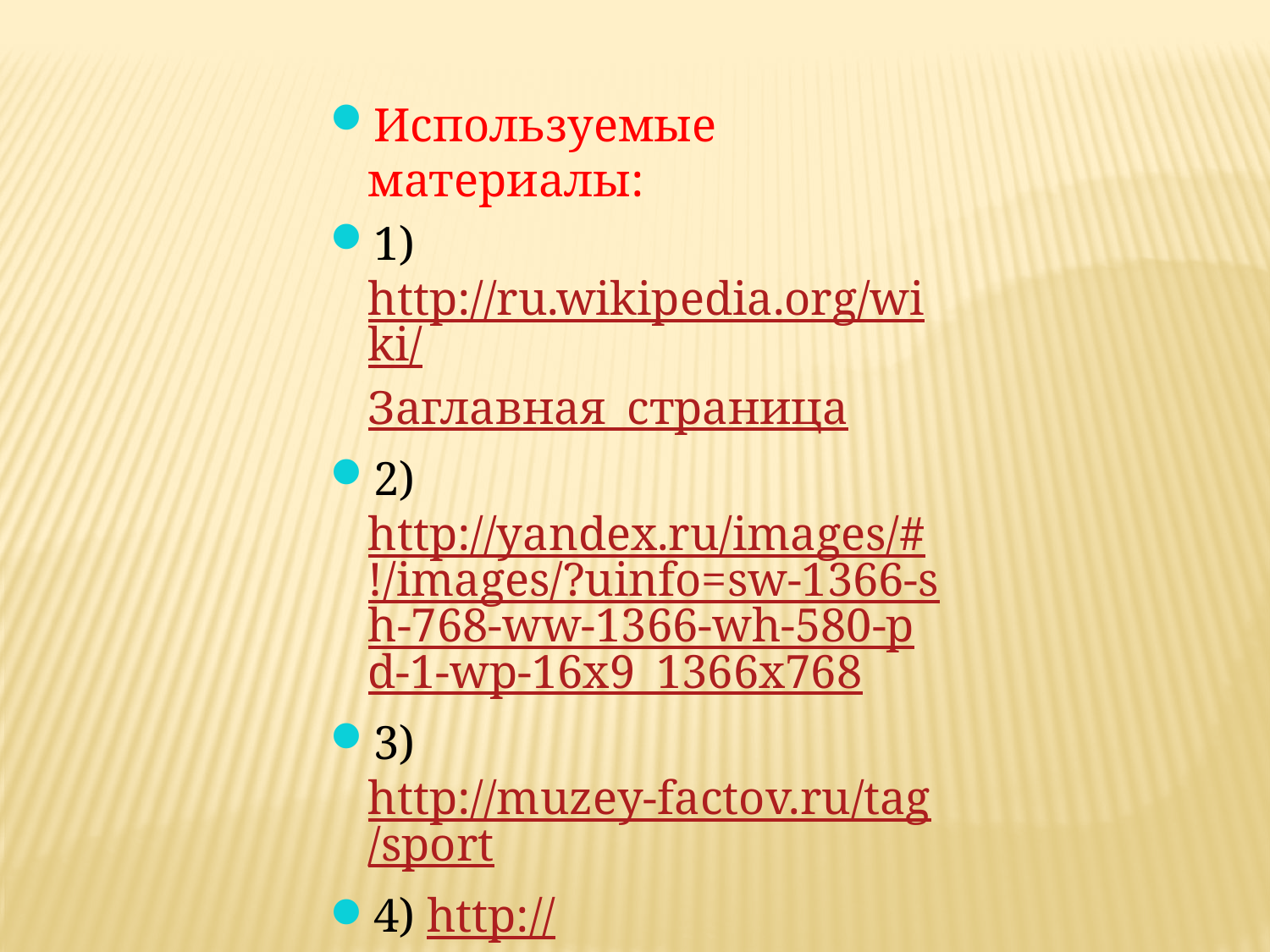

Используемые материалы:
1) http://ru.wikipedia.org/wiki/Заглавная_страница
2) http://yandex.ru/images/#!/images/?uinfo=sw-1366-sh-768-ww-1366-wh-580-pd-1-wp-16x9_1366x768
3) http://muzey-factov.ru/tag/sport
4) http://интересные-факты.com/interesnye-fakty-iz-mira-sporta/